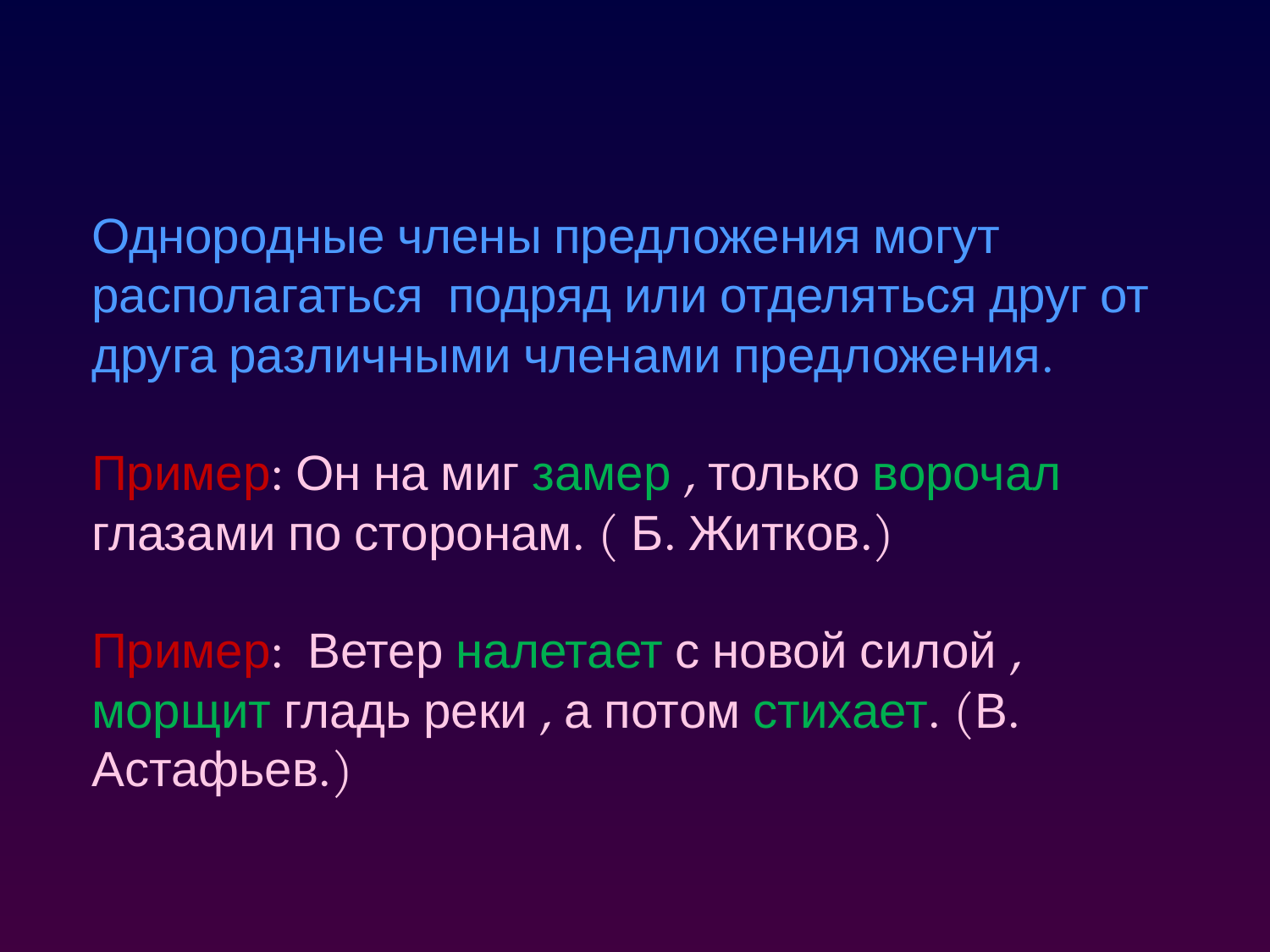

Однородные члены предложения могут располагаться  подряд или отделяться друг от друга различными членами предложения.

Пример: Он на миг замер , только ворочал глазами по сторонам. ( Б. Житков.)

Пример:  Ветер налетает с новой силой , морщит гладь реки , а потом стихает. (В. Астафьев.)